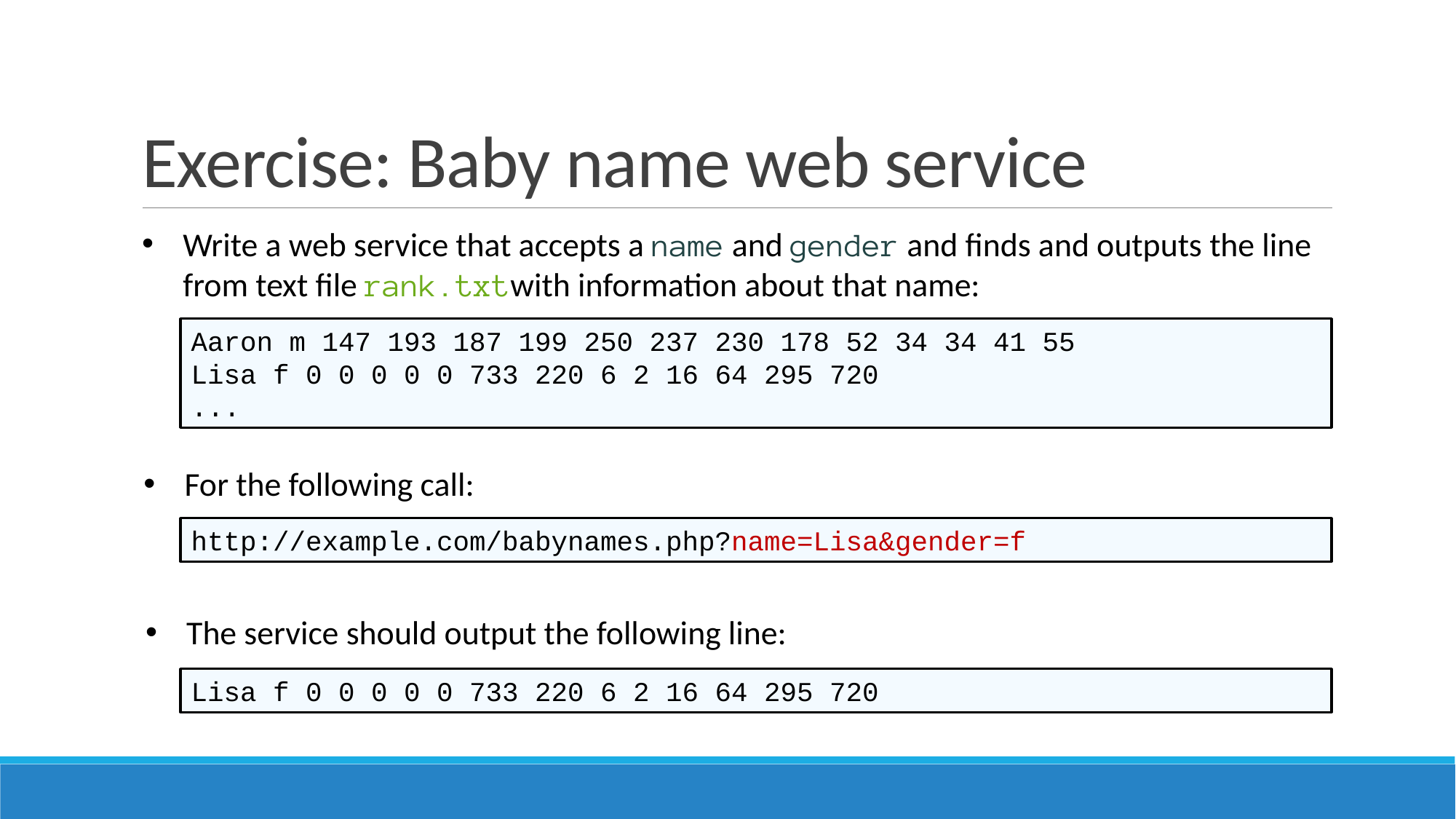

# Exercise: Baby name web service
Write a web service that accepts a name and gender and finds and outputs the line from text file rank.txtwith information about that name:
Aaron m 147 193 187 199 250 237 230 178 52 34 34 41 55
Lisa f 0 0 0 0 0 733 220 6 2 16 64 295 720
...
For the following call:
http://example.com/babynames.php?name=Lisa&gender=f
The service should output the following line:
Lisa f 0 0 0 0 0 733 220 6 2 16 64 295 720